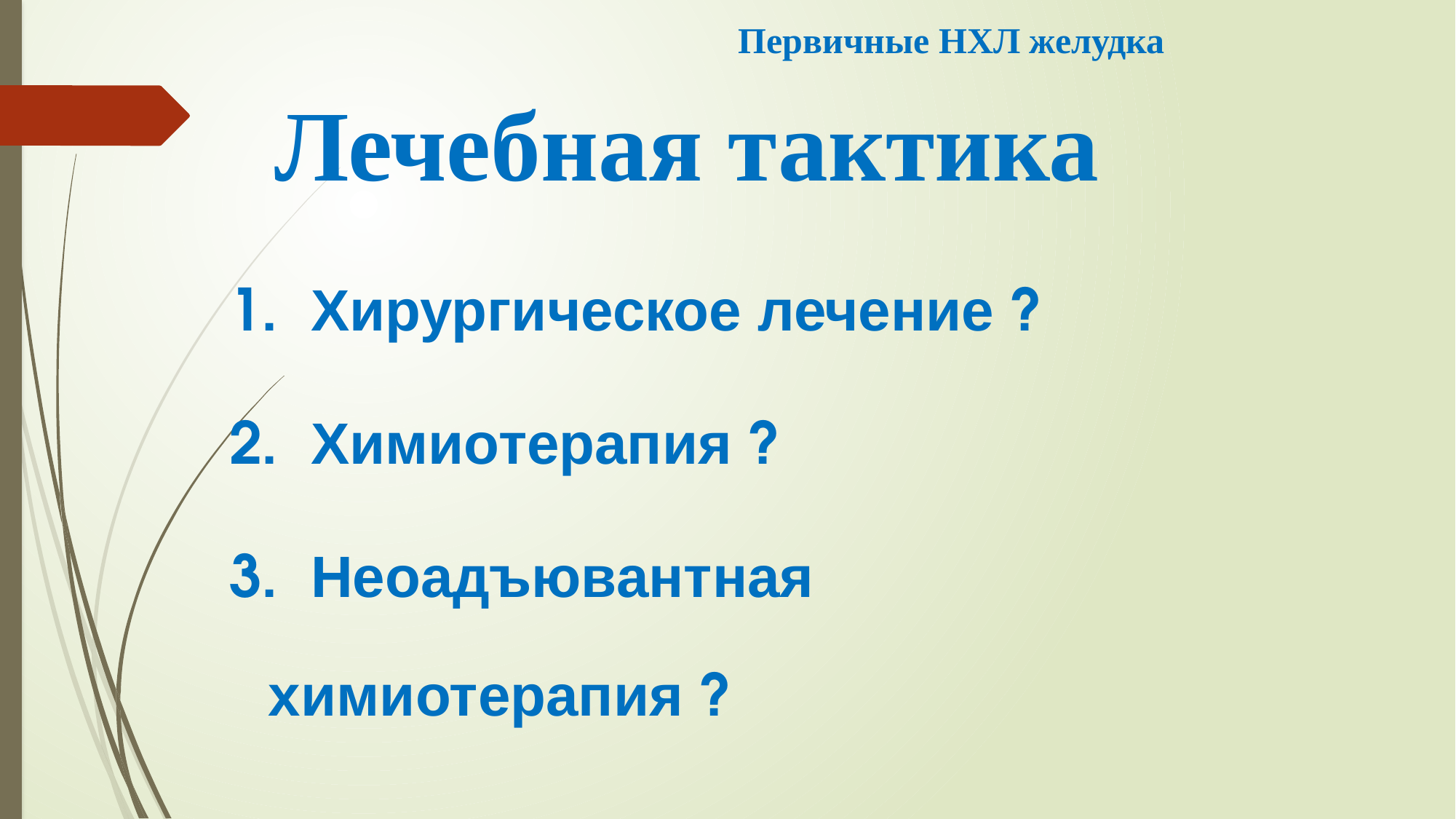

Первичные НХЛ желудка
# Лечебная тактика
1.  Хирургическое лечение ?
2.  Химиотерапия ?
3.  Неоадъювантная химиотерапия ?